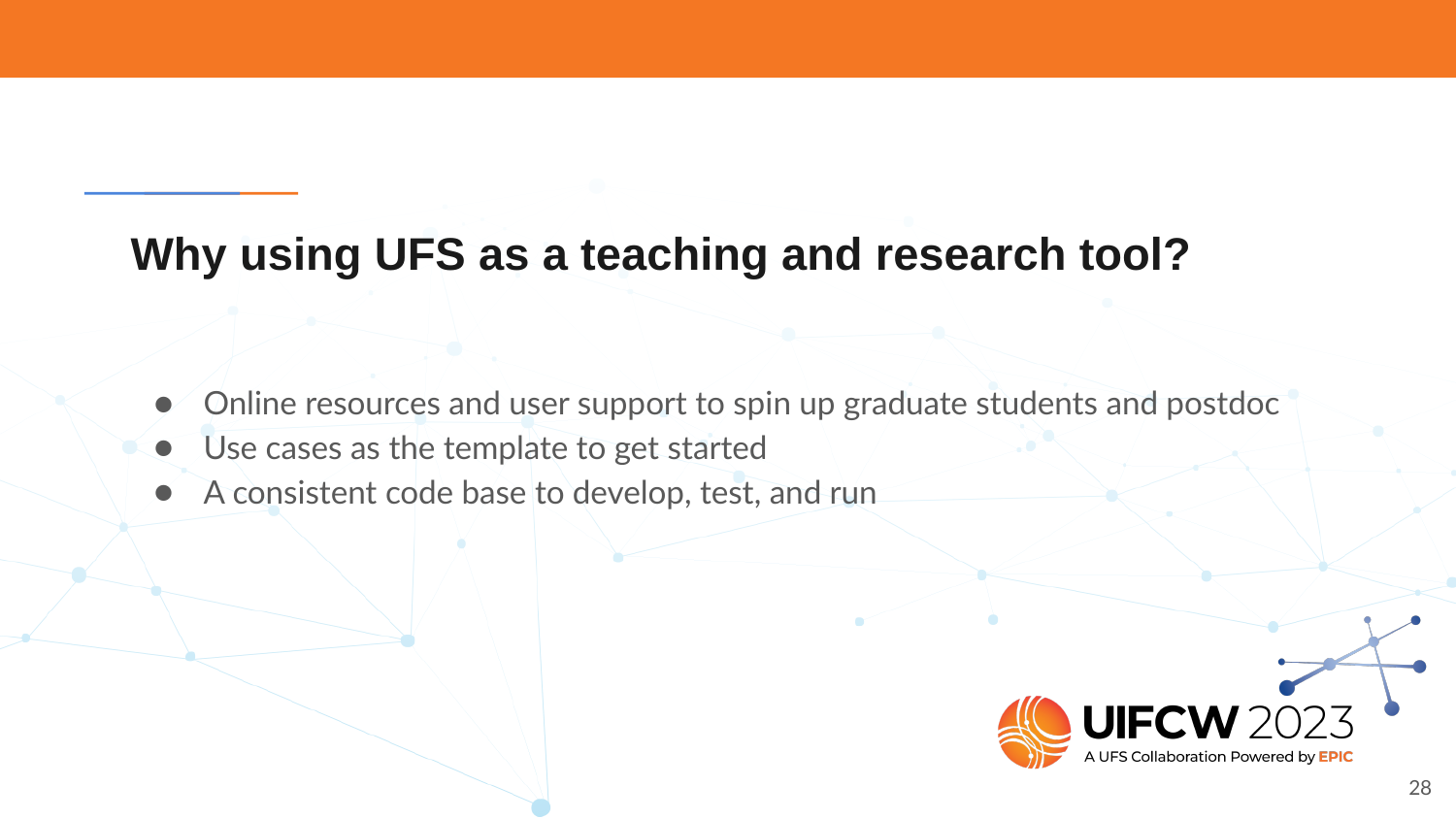

# Why using UFS as a teaching and research tool?

Online resources and user support to spin up graduate students and postdoc
Use cases as the template to get started
A consistent code base to develop, test, and run

28